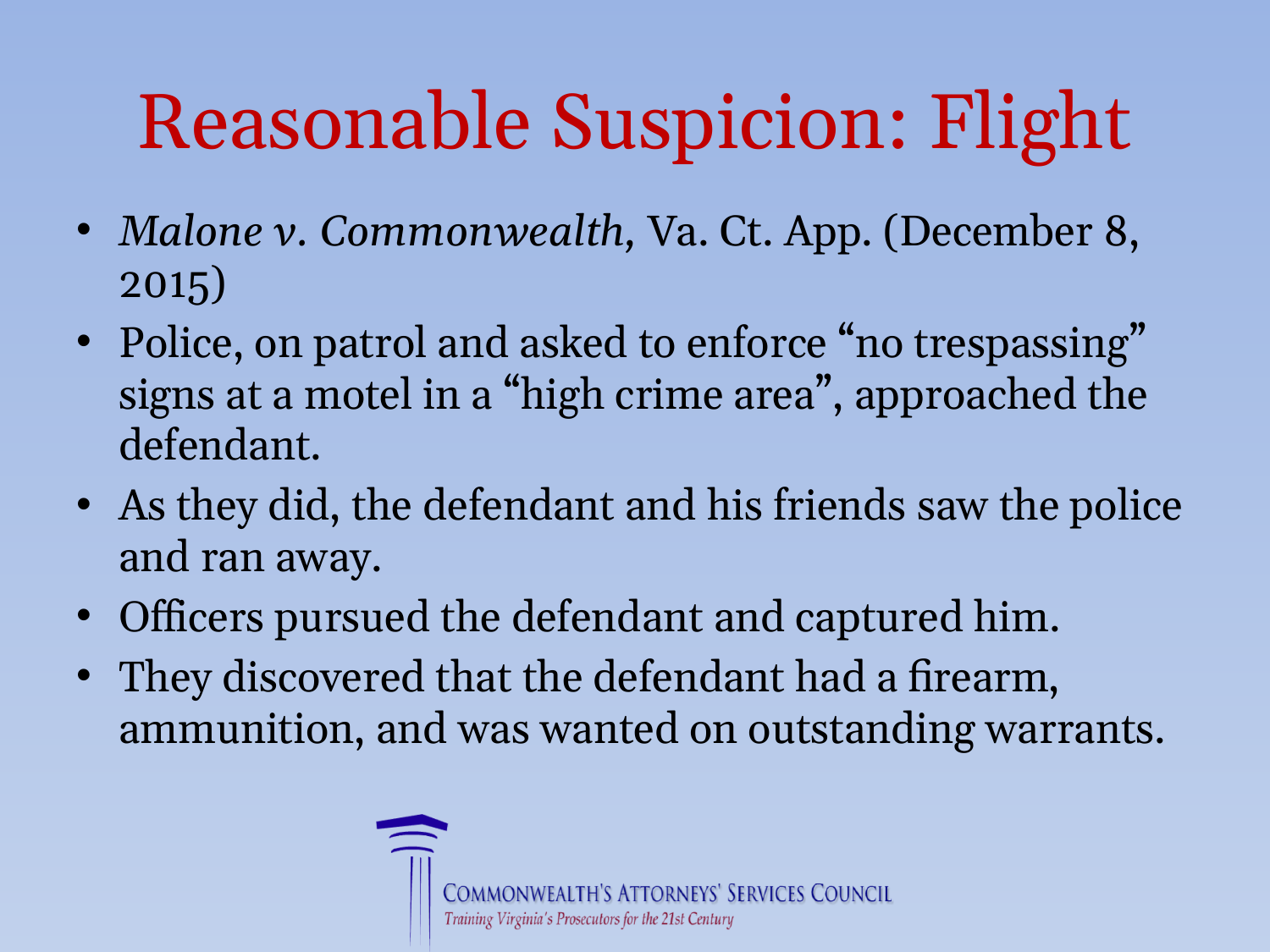

# Reasonable Suspicion: Flight
Malone v. Commonwealth, Va. Ct. App. (December 8, 2015)
Police, on patrol and asked to enforce “no trespassing” signs at a motel in a “high crime area”, approached the defendant.
As they did, the defendant and his friends saw the police and ran away.
Officers pursued the defendant and captured him.
They discovered that the defendant had a firearm, ammunition, and was wanted on outstanding warrants.